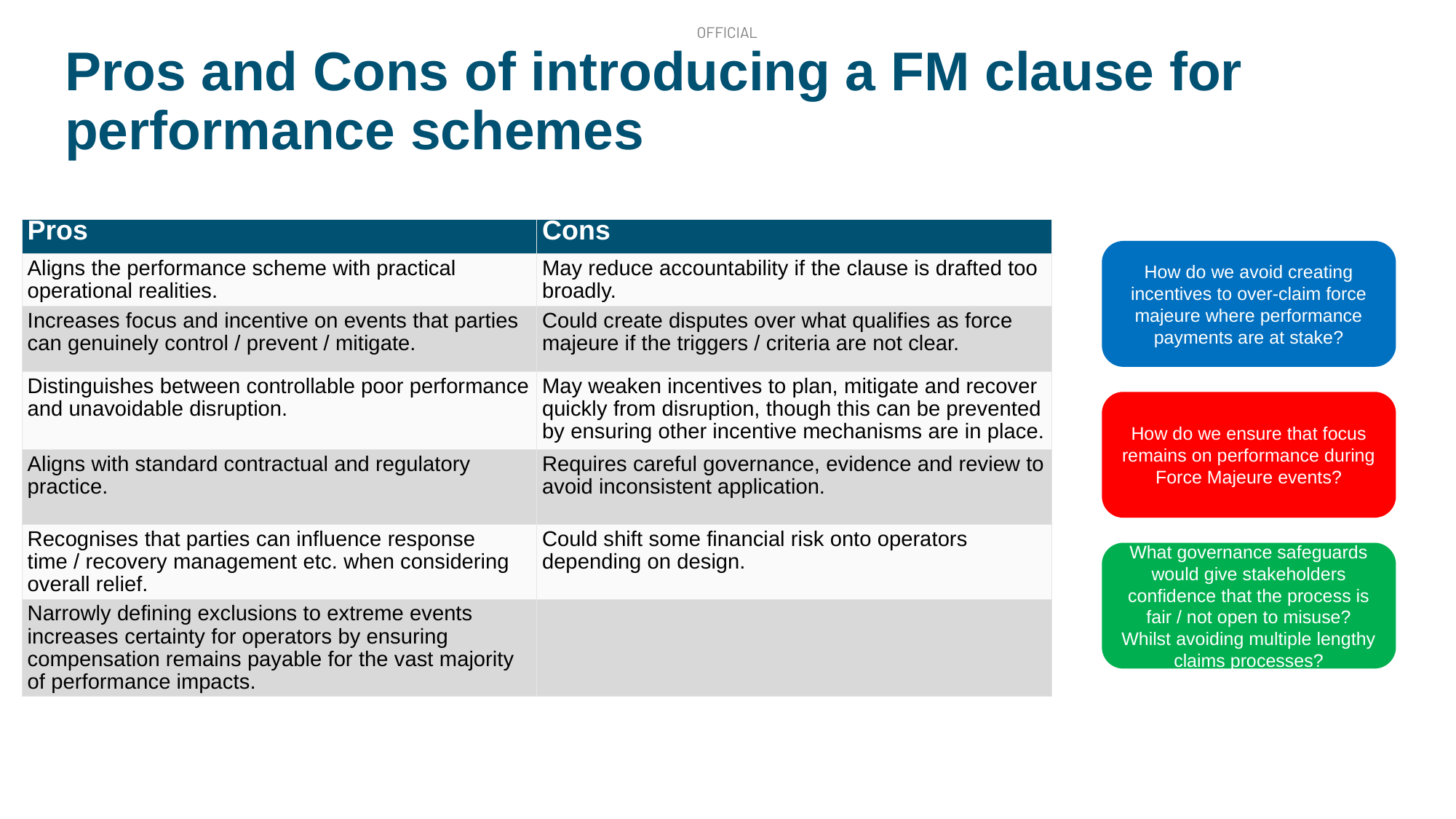

Pros and Cons of introducing a FM clause for performance schemes
| Pros | Cons |
| --- | --- |
| Aligns the performance scheme with practical operational realities. | May reduce accountability if the clause is drafted too broadly. |
| Increases focus and incentive on events that parties can genuinely control / prevent / mitigate. | Could create disputes over what qualifies as force majeure if the triggers / criteria are not clear. |
| Distinguishes between controllable poor performance and unavoidable disruption. | May weaken incentives to plan, mitigate and recover quickly from disruption, though this can be prevented by ensuring other incentive mechanisms are in place. |
| Aligns with standard contractual and regulatory practice. | Requires careful governance, evidence and review to avoid inconsistent application. |
| Recognises that parties can influence response time / recovery management etc. when considering overall relief. | Could shift some financial risk onto operators depending on design. |
| Narrowly defining exclusions to extreme events increases certainty for operators by ensuring compensation remains payable for the vast majority of performance impacts. |  |
How do we avoid creating incentives to over-claim force majeure where performance payments are at stake?
How do we ensure that focus remains on performance during Force Majeure events?
What governance safeguards would give stakeholders confidence that the process is fair / not open to misuse? Whilst avoiding multiple lengthy claims processes?